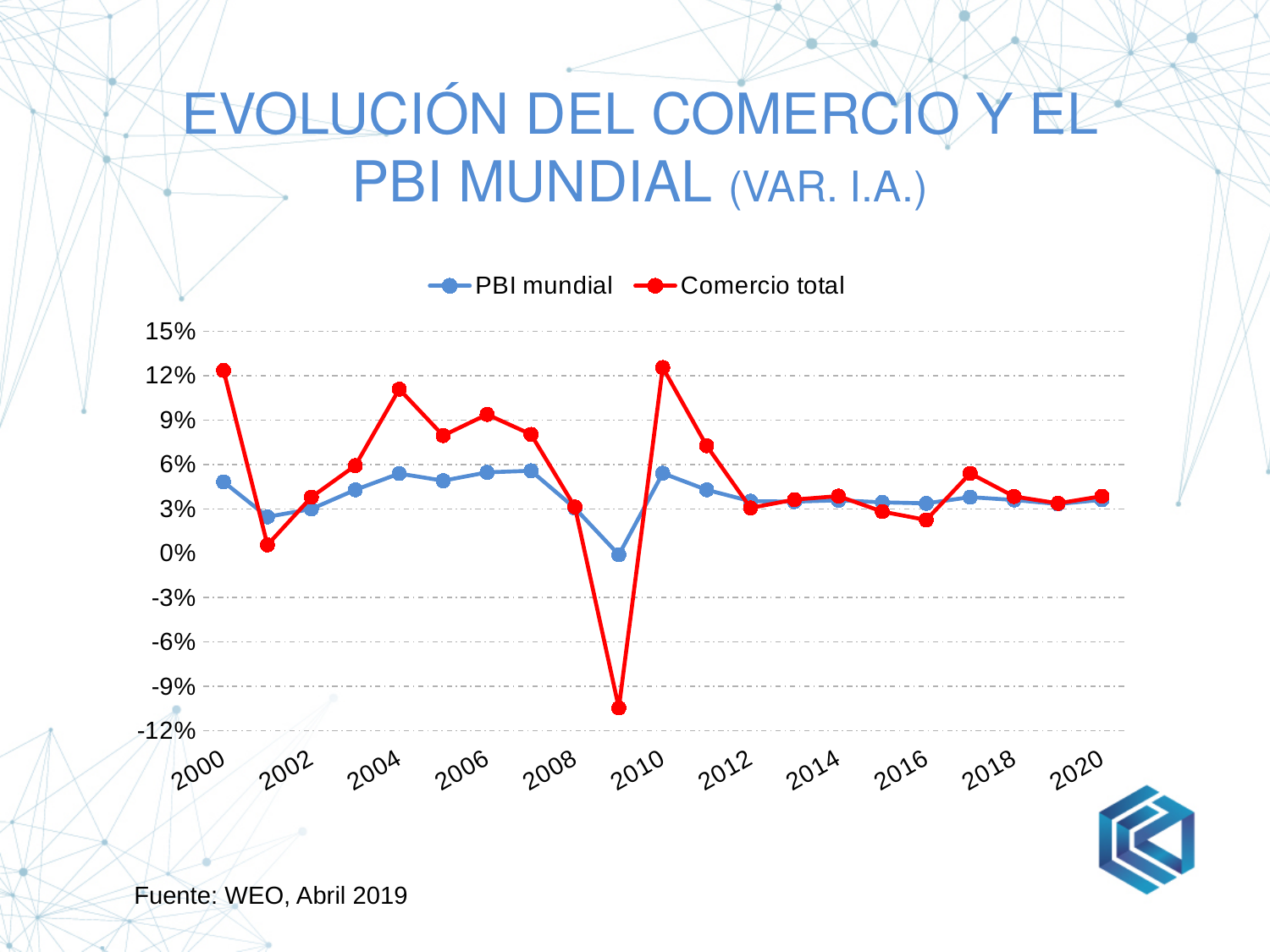

# Evolución del comercio y el pbi mundial (Var. i.a.)

### Chart

| Category |  |  |
|---|---|---|
| 2000 | 0.04822 | 0.12353 |
| 2001 | 0.02461 | 0.005600000000000001 |
| 2002 | 0.029900000000000003 | 0.03789 |
| 2003 | 0.042839999999999996 | 0.059210000000000006 |
| 2004 | 0.053849999999999995 | 0.11087 |
| 2005 | 0.04901 | 0.0795 |
| 2006 | 0.05465 | 0.09376 |
| 2007 | 0.05572 | 0.08029 |
| 2008 | 0.030440000000000002 | 0.03125 |
| 2009 | -0.00107 | -0.10454000000000001 |
| 2010 | 0.05404 | 0.12548 |
| 2011 | 0.04285 | 0.07261999999999999 |
| 2012 | 0.035179999999999996 | 0.030619999999999998 |
| 2013 | 0.03487 | 0.03624 |
| 2014 | 0.035769999999999996 | 0.038599999999999995 |
| 2015 | 0.0344 | 0.02812 |
| 2016 | 0.03372 | 0.02249 |
| 2017 | 0.03789 | 0.05399 |
| 2018 | 0.03598 | 0.03833 |
| 2019 | 0.03328 | 0.03372 |
| 2020 | 0.03609 | 0.03853 |
Fuente: WEO, Abril 2019